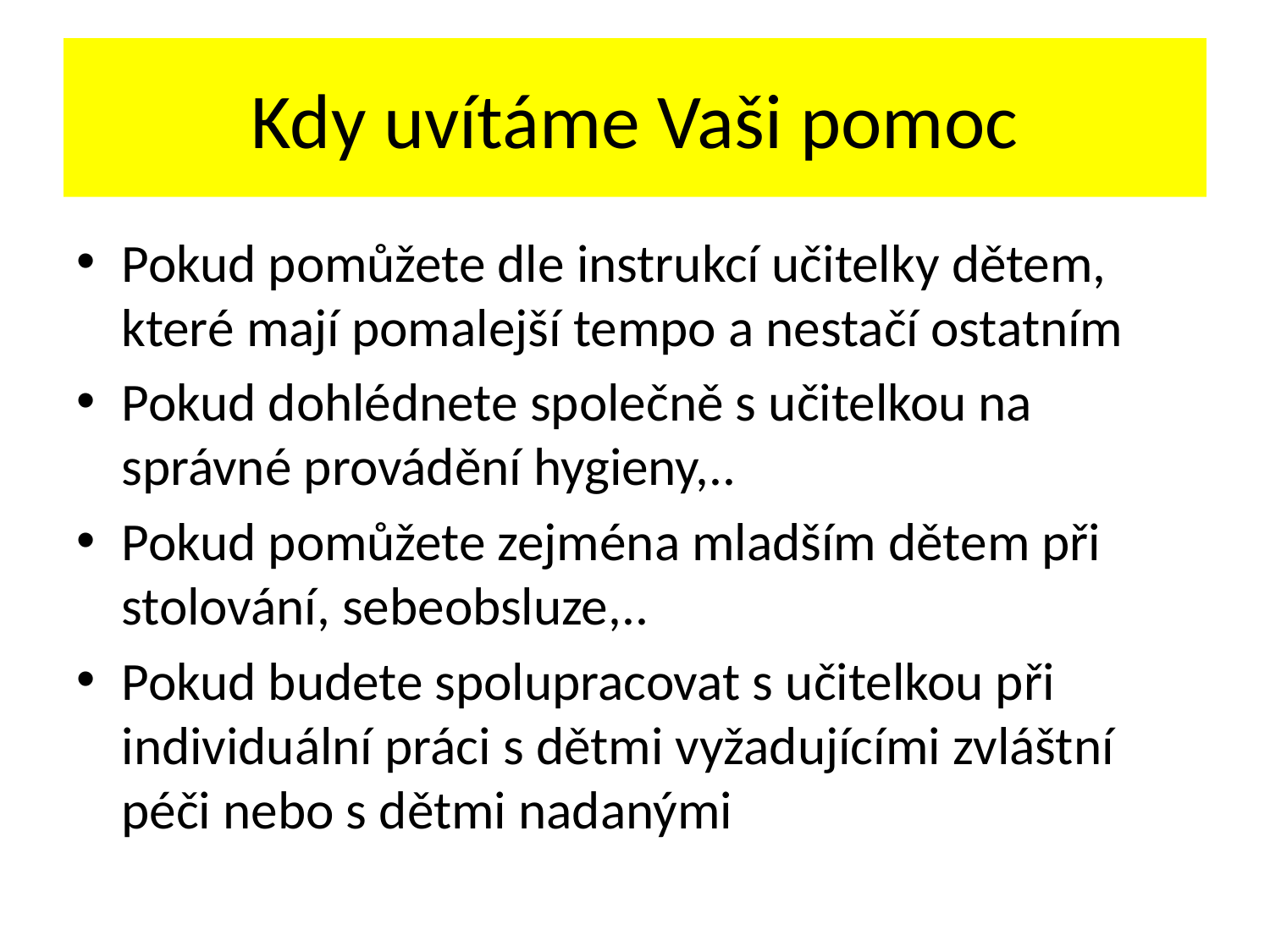

# Kdy uvítáme Vaši pomoc
Pokud pomůžete dle instrukcí učitelky dětem, které mají pomalejší tempo a nestačí ostatním
Pokud dohlédnete společně s učitelkou na správné provádění hygieny,..
Pokud pomůžete zejména mladším dětem při stolování, sebeobsluze,..
Pokud budete spolupracovat s učitelkou při individuální práci s dětmi vyžadujícími zvláštní péči nebo s dětmi nadanými